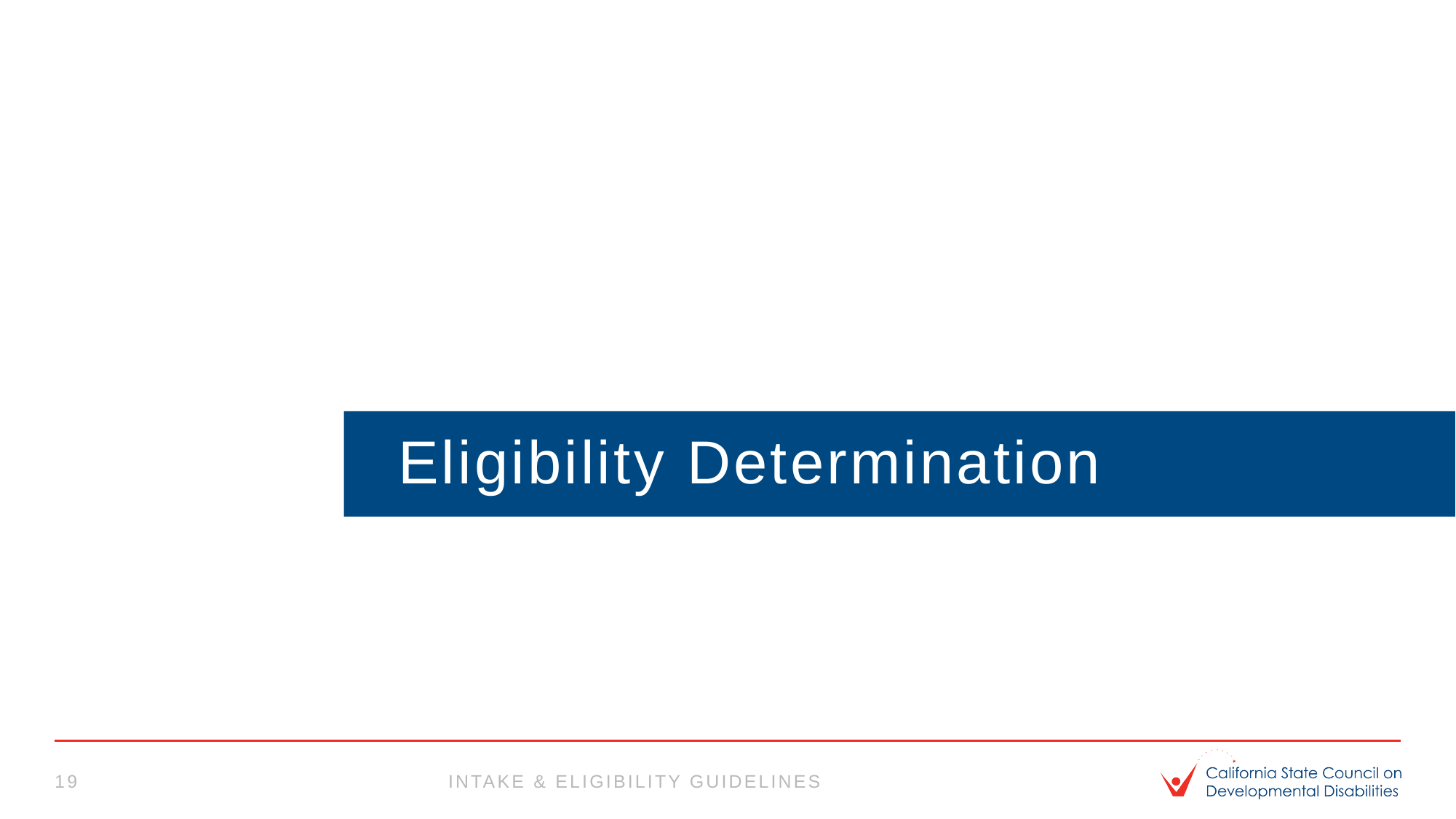

# Eligibility Determination
19
intake & eligibility guidelines